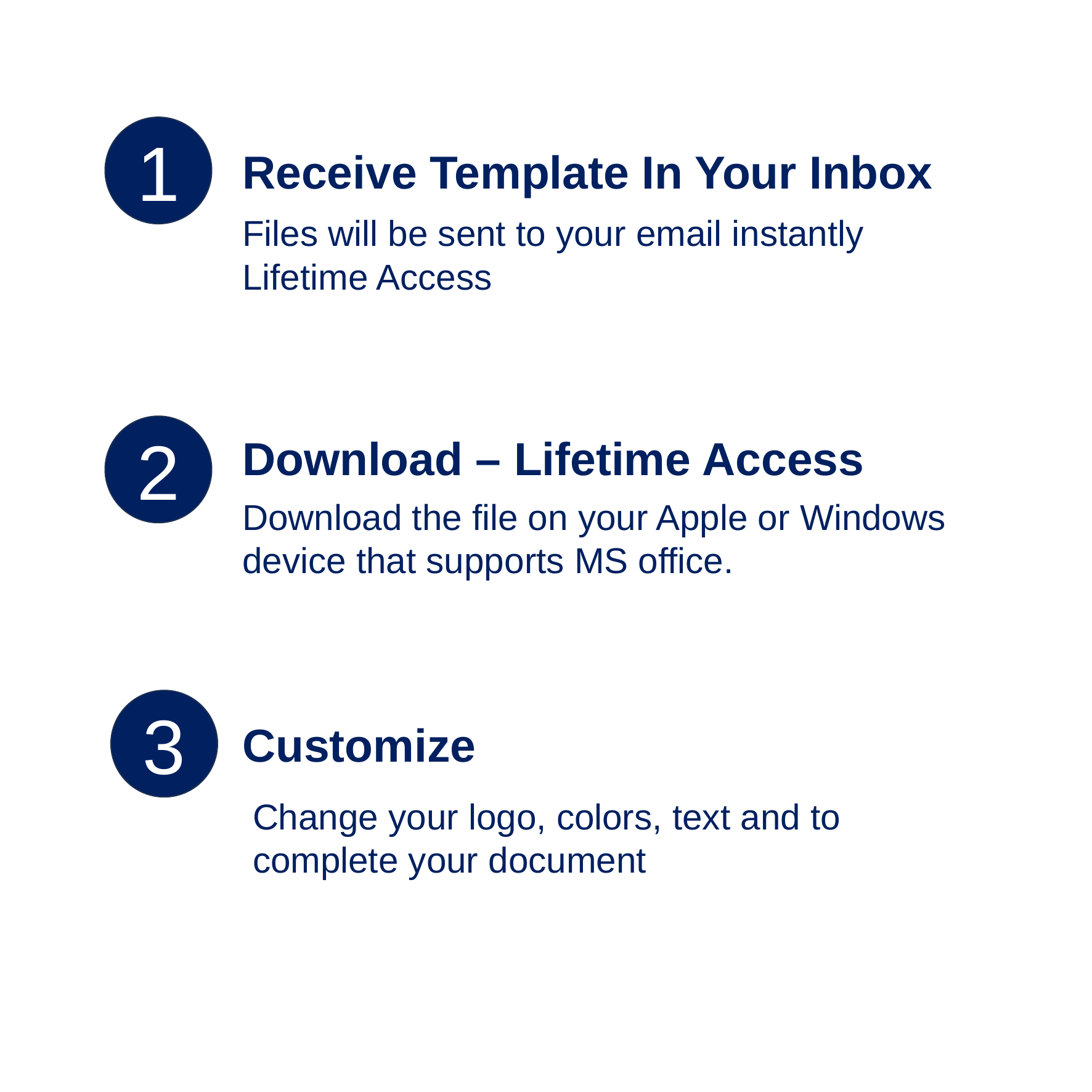

1
Receive Template In Your Inbox
Files will be sent to your email instantly
Lifetime Access
2
Download – Lifetime Access
Download the file on your Apple or Windows device that supports MS office.
3
Customize
Change your logo, colors, text and to complete your document